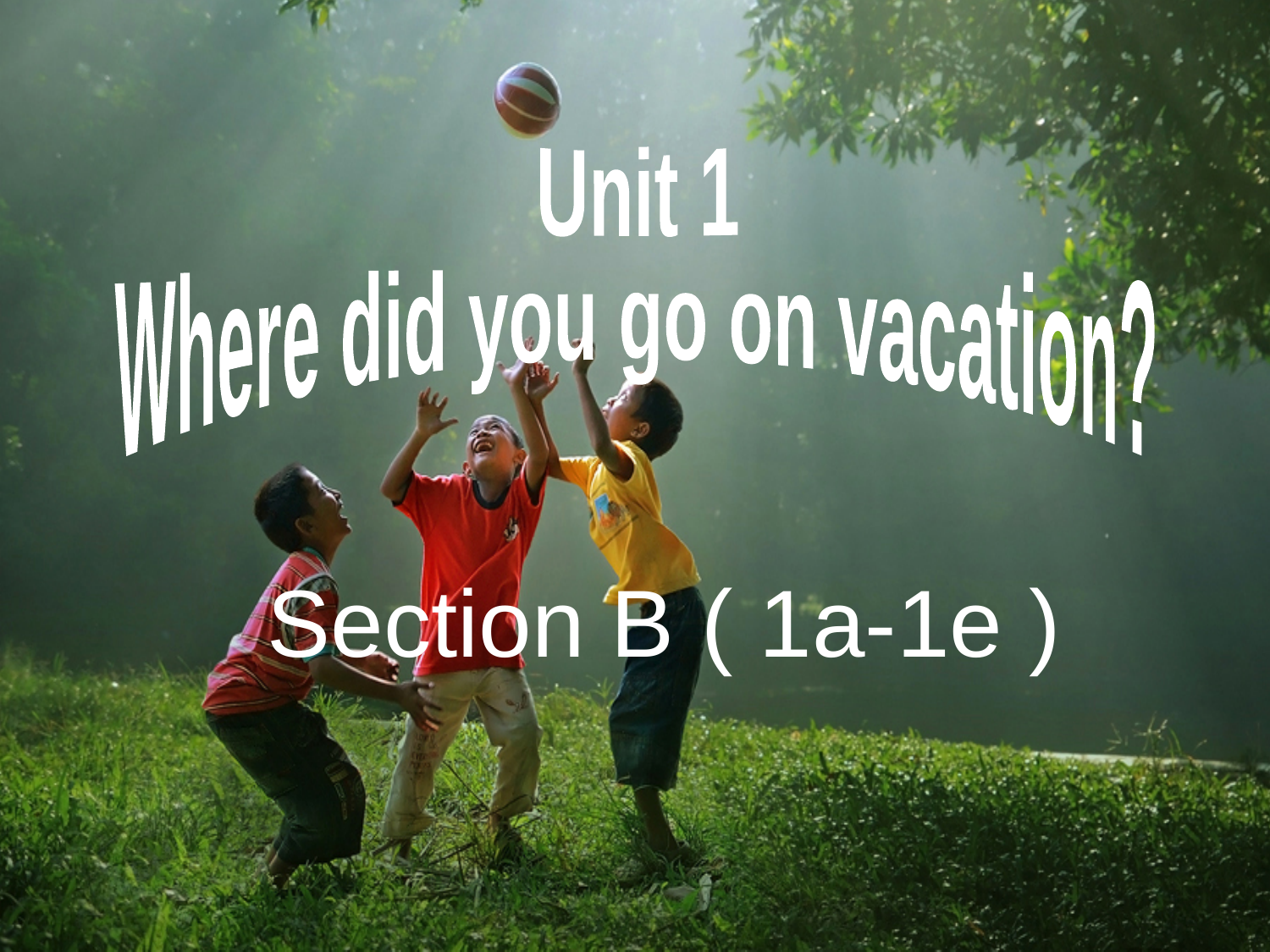

Unit 1
Where did you go on vacation?
Section B ( 1a-1e )